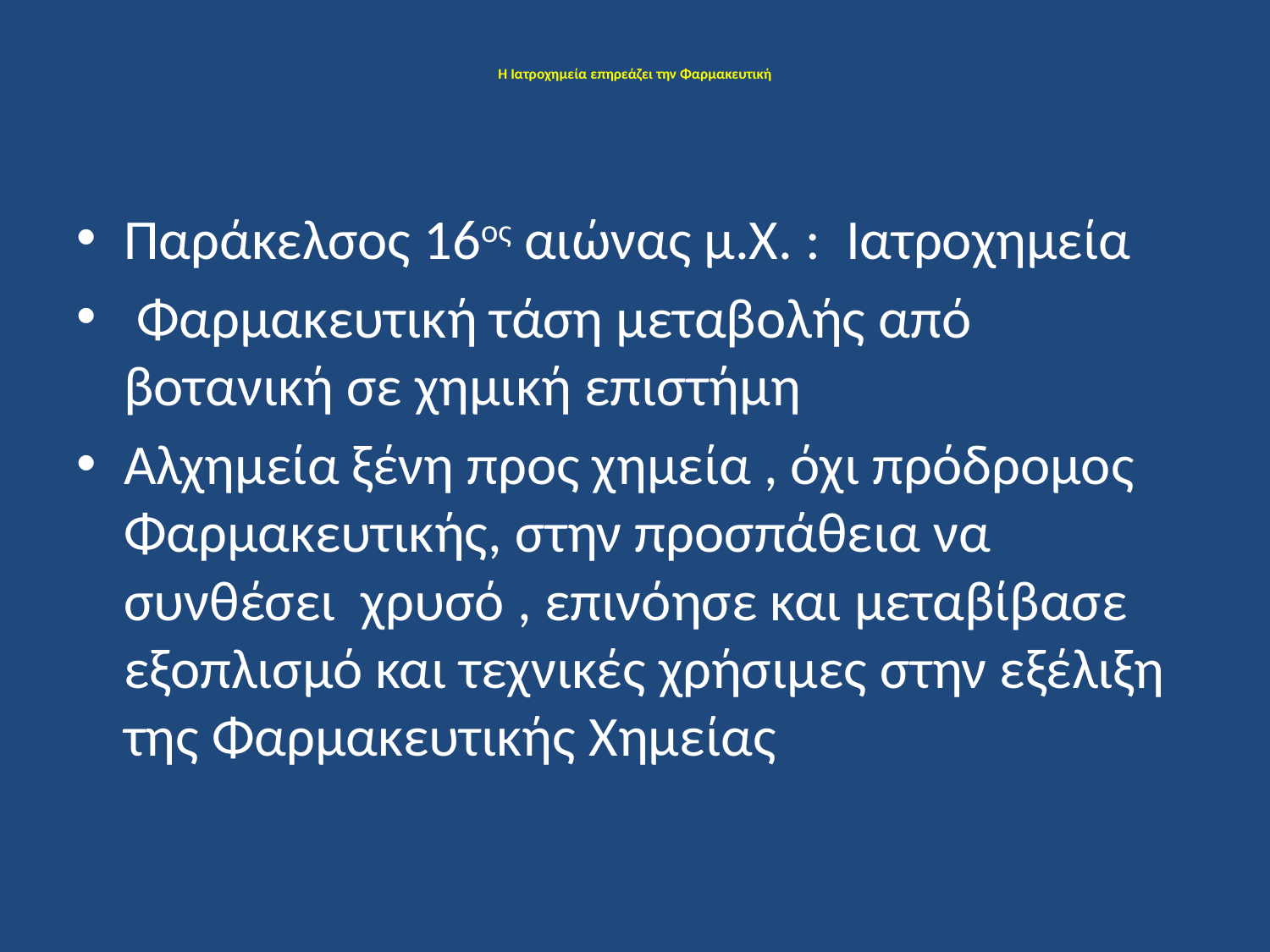

# Η Ιατροχημεία επηρεάζει την Φαρμακευτική
Παράκελσος 16ος αιώνας μ.Χ. :  Ιατροχημεία
 Φαρμακευτική τάση μεταβολής από βοτανική σε χημική επιστήμη
Αλχημεία ξένη προς χημεία , όχι πρόδρομος Φαρμακευτικής, στην προσπάθεια να συνθέσει  χρυσό , επινόησε και μεταβίβασε εξοπλισμό και τεχνικές χρήσιμες στην εξέλιξη της Φαρμακευτικής Χημείας